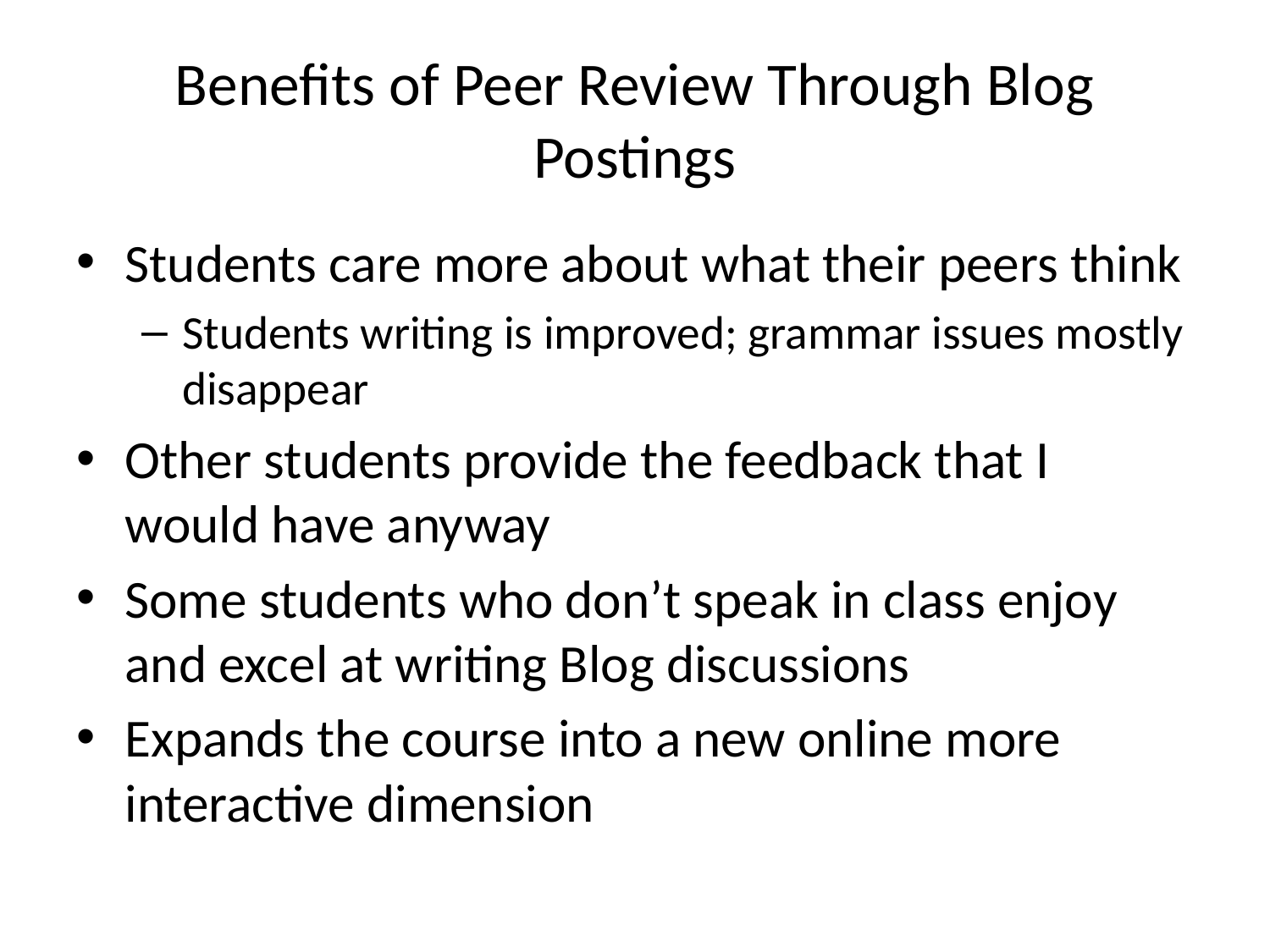

# Benefits of Peer Review Through Blog Postings
Students care more about what their peers think
Students writing is improved; grammar issues mostly disappear
Other students provide the feedback that I would have anyway
Some students who don’t speak in class enjoy and excel at writing Blog discussions
Expands the course into a new online more interactive dimension